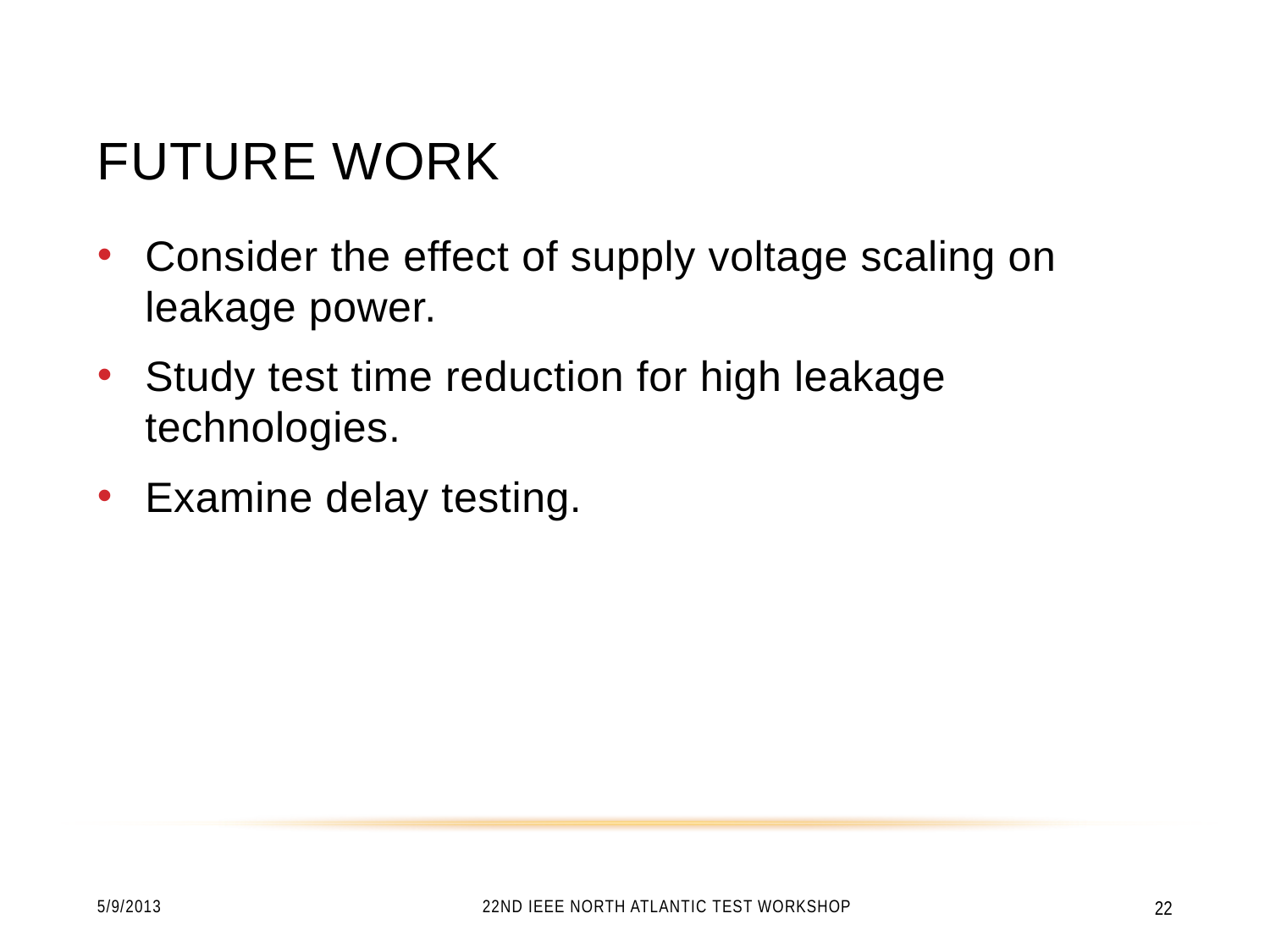

# Future Work
Consider the effect of supply voltage scaling on leakage power.
Study test time reduction for high leakage technologies.
Examine delay testing.
5/9/2013
22nd IEEE North Atlantic Test Workshop
22